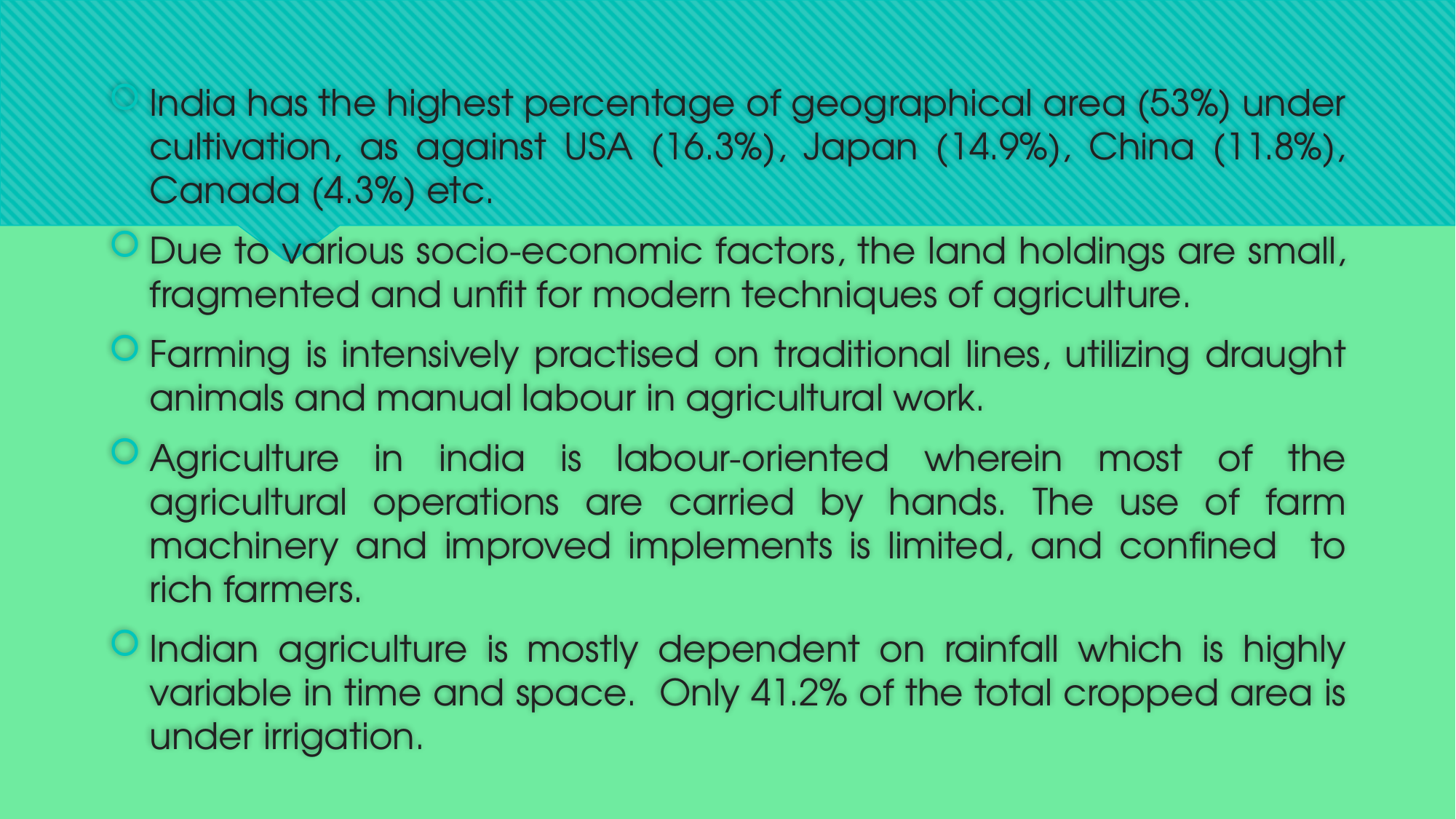

India has the highest percentage of geographical area (53%) under cultivation, as against USA (16.3%), Japan (14.9%), China (11.8%), Canada (4.3%) etc.
Due to various socio-economic factors, the land holdings are small, fragmented and unfit for modern techniques of agriculture.
Farming is intensively practised on traditional lines, utilizing draught animals and manual labour in agricultural work.
Agriculture in india is labour-oriented wherein most of the agricultural operations are carried by hands. The use of farm machinery and improved implements is limited, and confined  to rich farmers.
Indian agriculture is mostly dependent on rainfall which is highly variable in time and space.  Only 41.2% of the total cropped area is under irrigation.